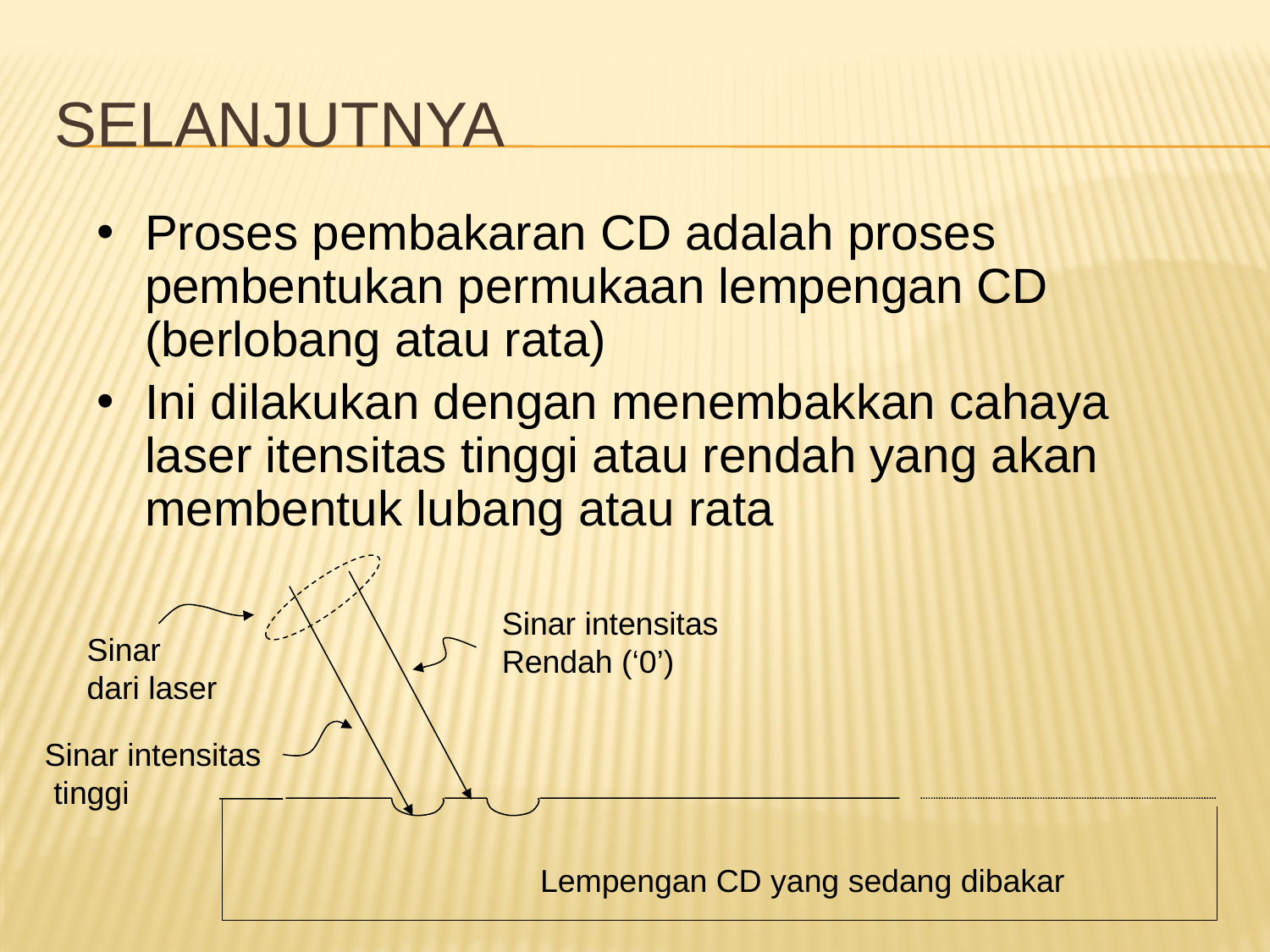

# Selanjutnya
Proses pembakaran CD adalah proses pembentukan permukaan lempengan CD (berlobang atau rata)
Ini dilakukan dengan menembakkan cahaya laser itensitas tinggi atau rendah yang akan membentuk lubang atau rata

Sinar intensitas
Rendah (‘0’)

Sinar
dari laser

Sinar intensitas
 tinggi

Lempengan CD yang sedang dibakar